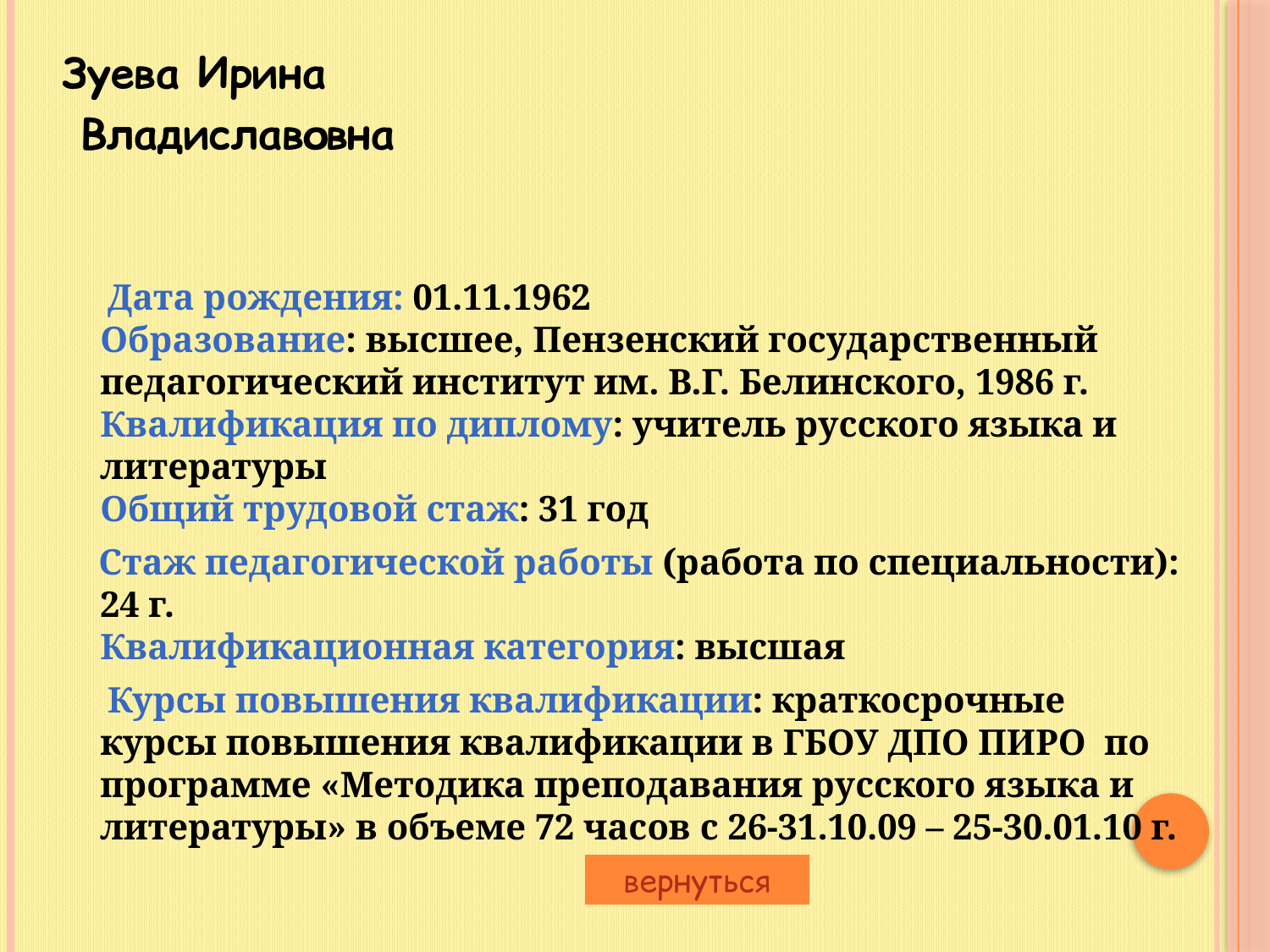

Зуева Ирина
 Владиславовна

     Дата рождения: 01.11.1962
Образование: высшее, Пензенский государственный педагогический институт им. В.Г. Белинского, 1986 г.
Квалификация по диплому: учитель русского языка и литературы
Общий трудовой стаж: 31 год
    Стаж педагогической работы (работа по специальности): 24 г.
Квалификационная категория: высшая
     Курсы повышения квалификации: краткосрочные курсы повышения квалификации в ГБОУ ДПО ПИРО  по программе «Методика преподавания русского языка и литературы» в объеме 72 часов с 26-31.10.09 – 25-30.01.10 г.

вернуться